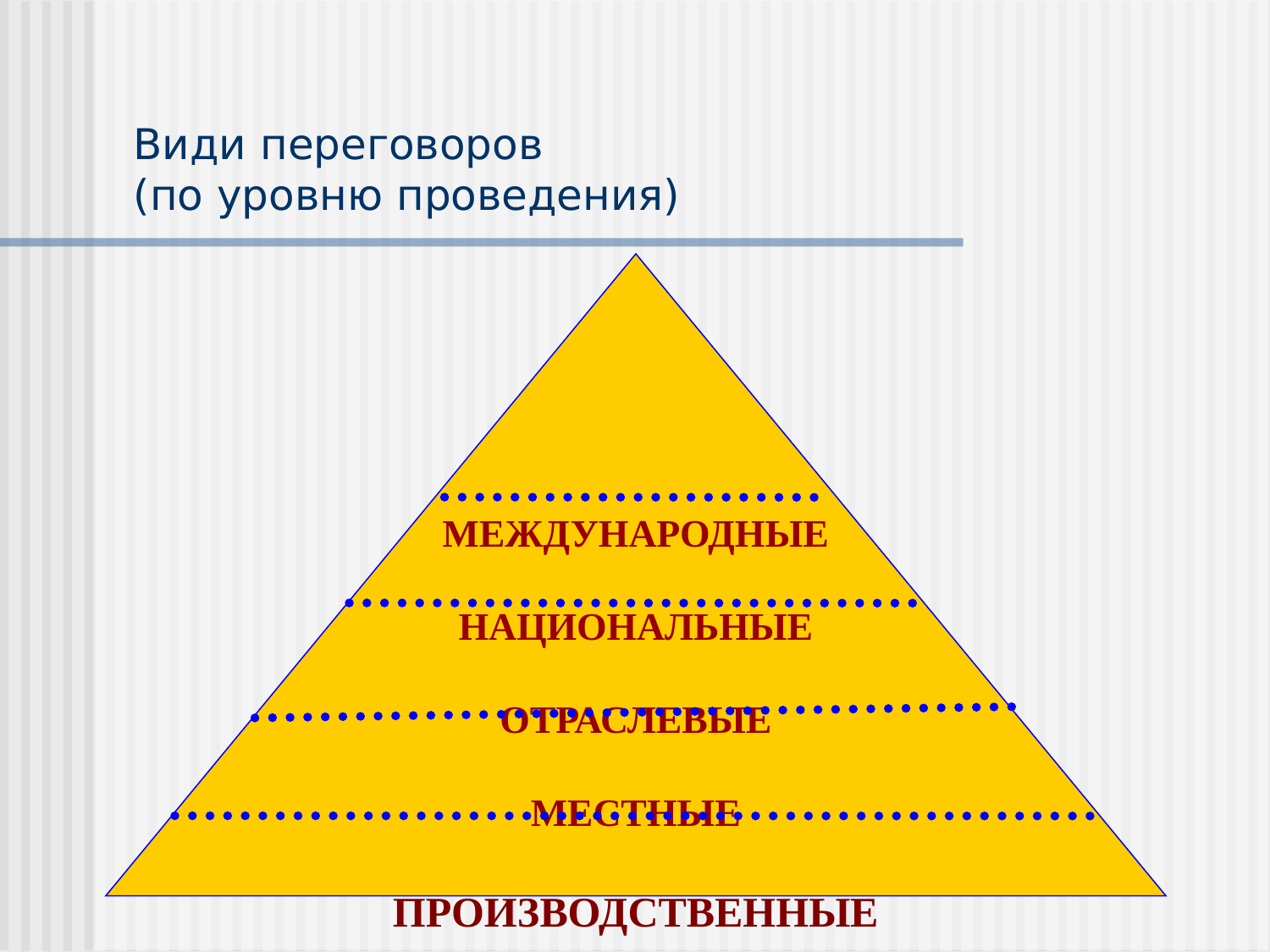

Види переговоров
(по уровню проведения)
МЕЖДУНАРОДНЫЕ

НАЦИОНАЛЬНЫЕ

ОТРАСЛЕВЫЕ

МЕСТНЫЕ

ПРОИЗВОДСТВЕННЫЕ